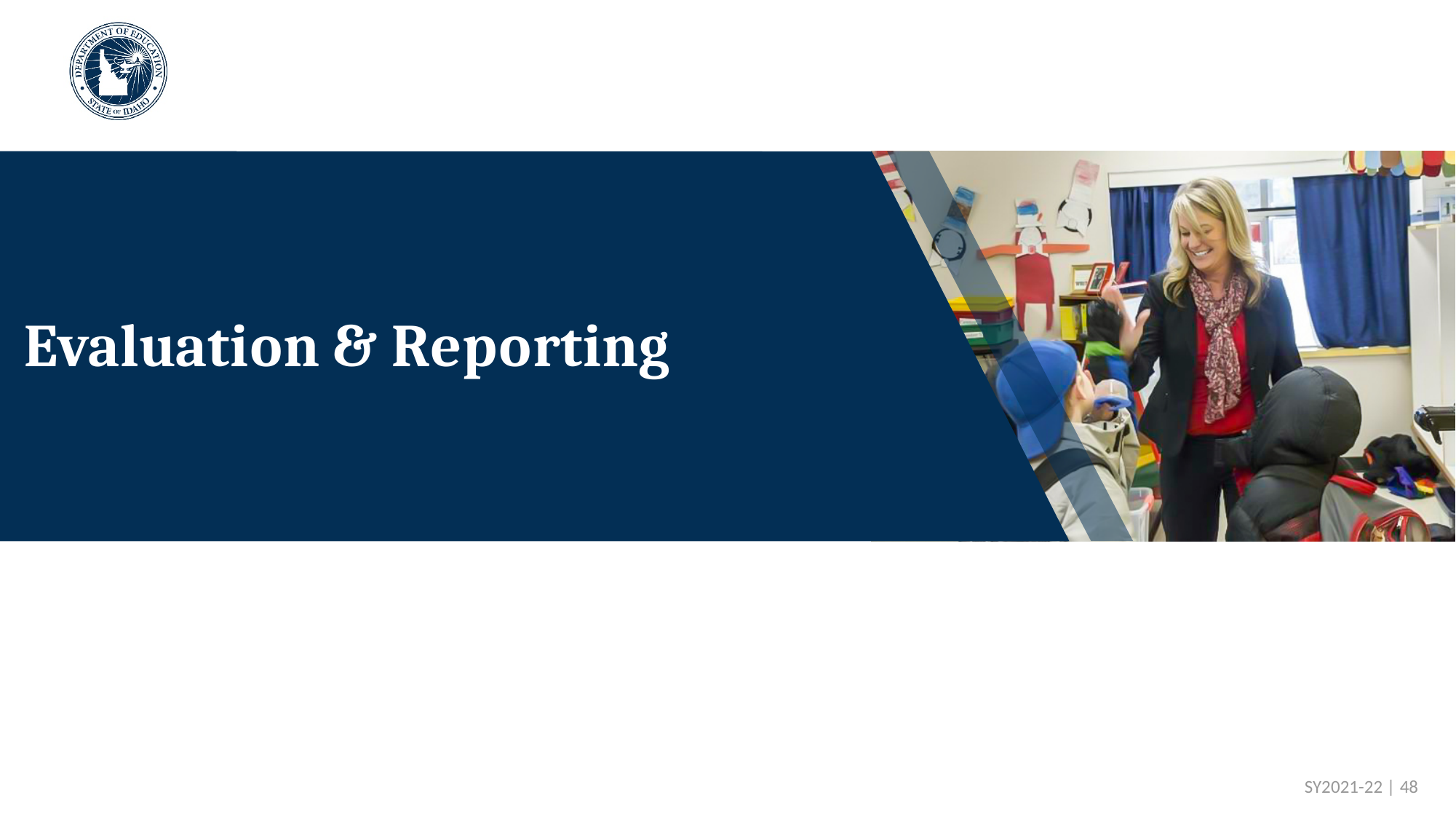

# Evaluation & Reporting
 SY2021-22 | 48